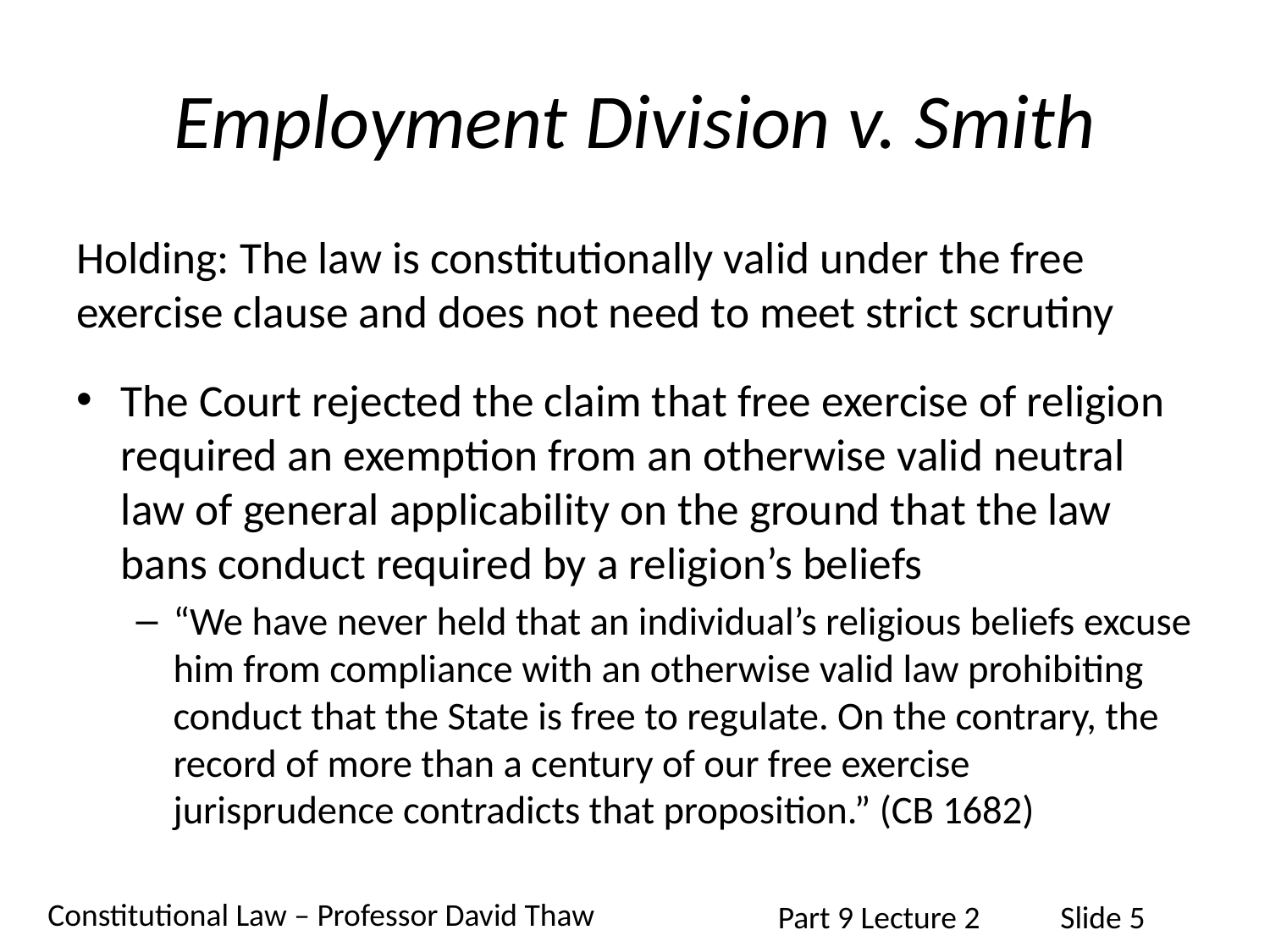

# Employment Division v. Smith
Holding: The law is constitutionally valid under the free exercise clause and does not need to meet strict scrutiny

The Court rejected the claim that free exercise of religion required an exemption from an otherwise valid neutral law of general applicability on the ground that the law bans conduct required by a religion’s beliefs
“We have never held that an individual’s religious beliefs excuse him from compliance with an otherwise valid law prohibiting conduct that the State is free to regulate. On the contrary, the record of more than a century of our free exercise jurisprudence contradicts that proposition.” (CB 1682)